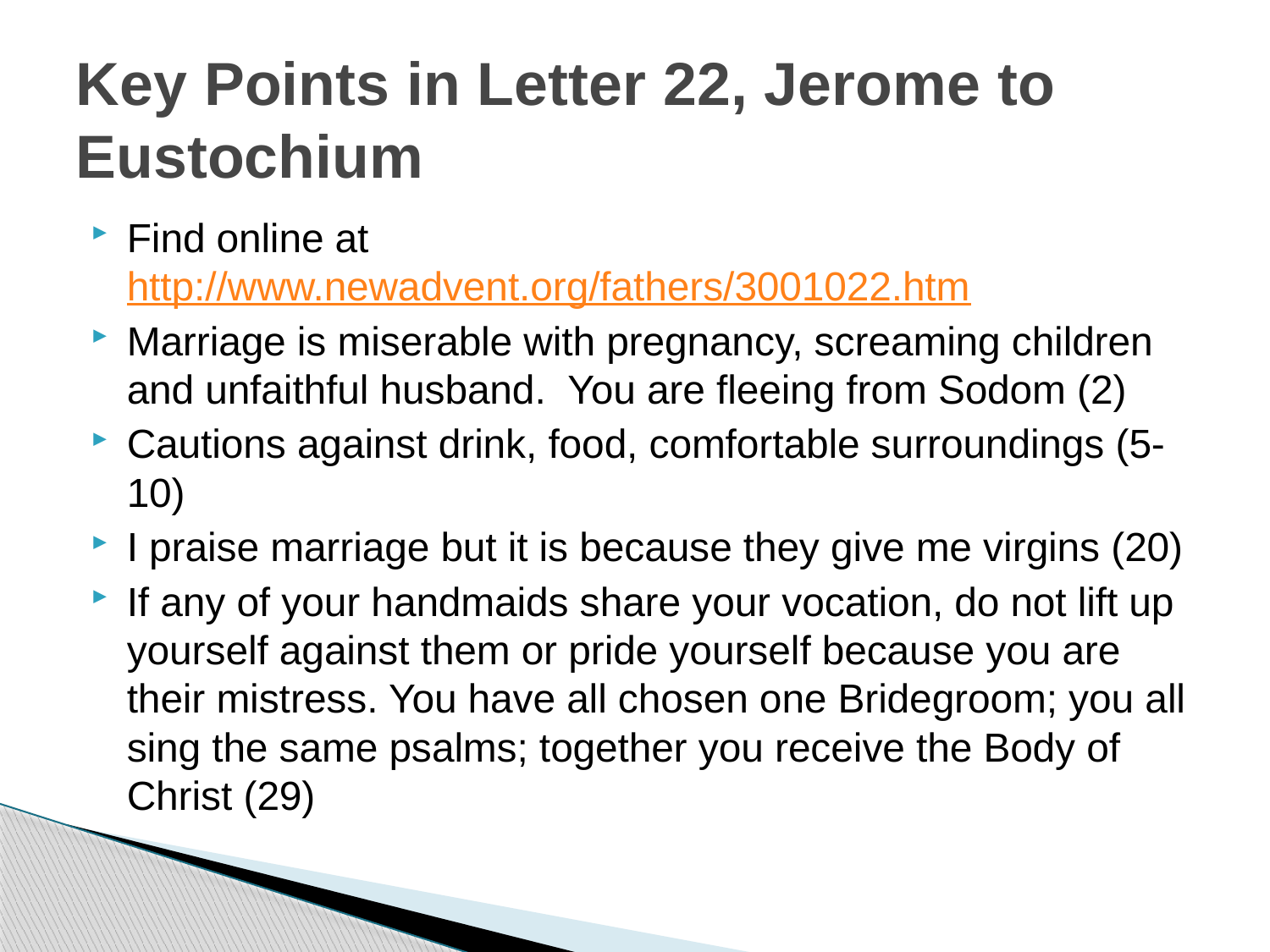

# Key Points in Letter 22, Jerome to Eustochium
Find online at http://www.newadvent.org/fathers/3001022.htm
Marriage is miserable with pregnancy, screaming children and unfaithful husband.  You are fleeing from Sodom (2)
Cautions against drink, food, comfortable surroundings (5-10)
I praise marriage but it is because they give me virgins (20)
If any of your handmaids share your vocation, do not lift up yourself against them or pride yourself because you are their mistress. You have all chosen one Bridegroom; you all sing the same psalms; together you receive the Body of Christ (29)